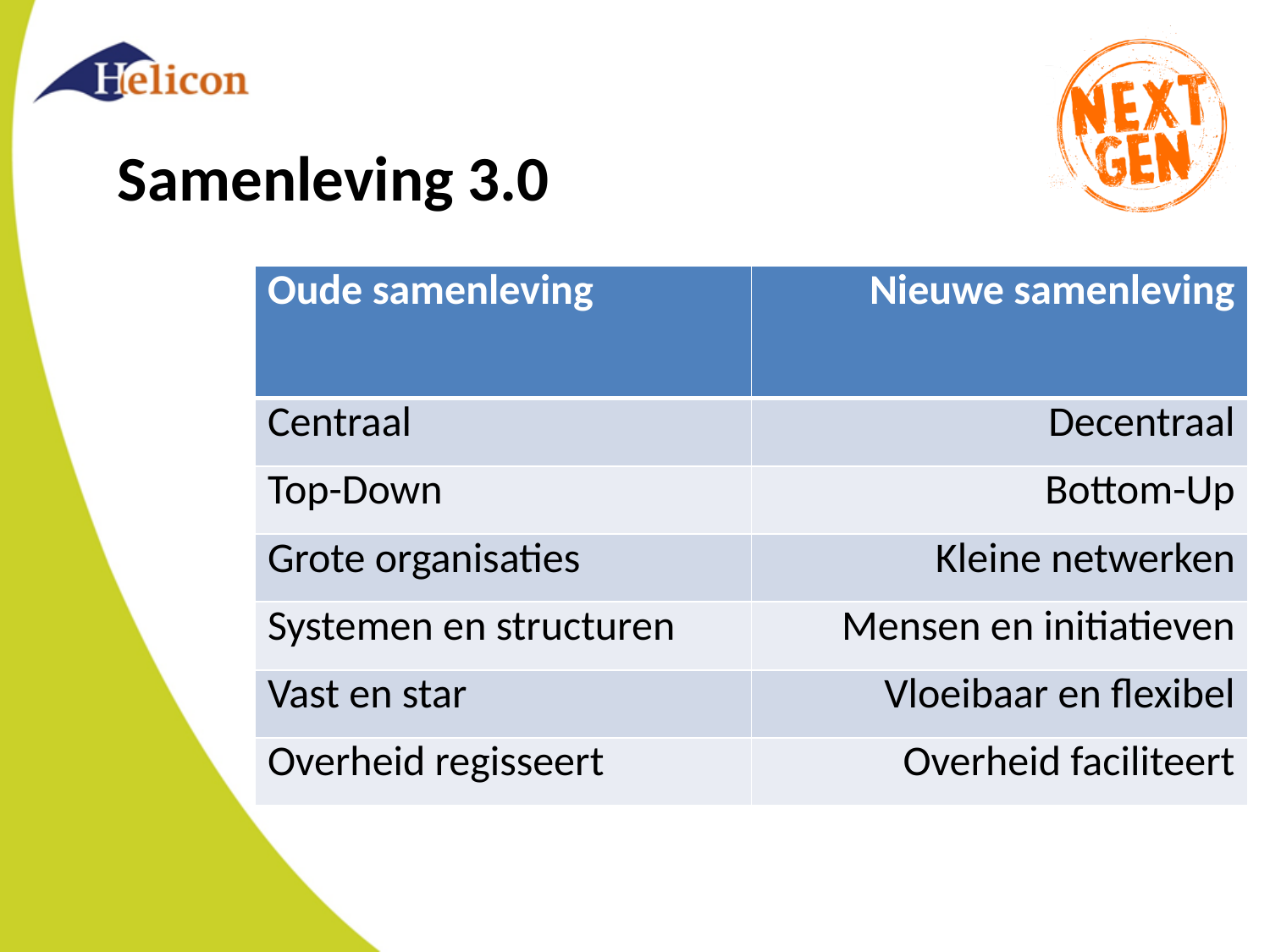

# Samenleving 3.0
| Oude samenleving | Nieuwe samenleving |
| --- | --- |
| Centraal | Decentraal |
| Top-Down | Bottom-Up |
| Grote organisaties | Kleine netwerken |
| Systemen en structuren | Mensen en initiatieven |
| Vast en star | Vloeibaar en flexibel |
| Overheid regisseert | Overheid faciliteert |